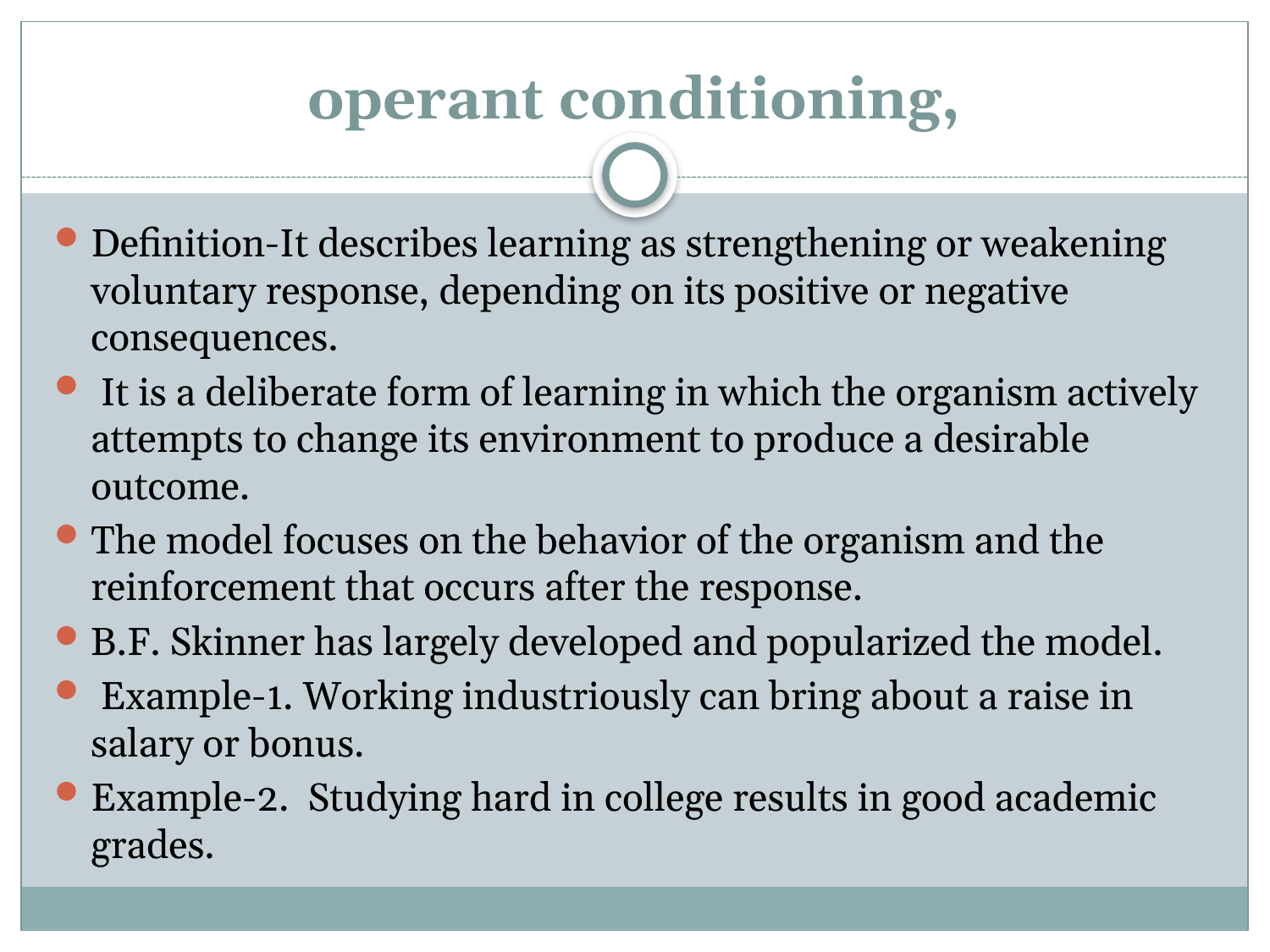

# operant conditioning,
Definition-It describes learning as strengthening or weakening voluntary response, depending on its positive or negative consequences.
 It is a deliberate form of learning in which the organism actively attempts to change its environment to produce a desirable outcome.
The model focuses on the behavior of the organism and the reinforcement that occurs after the response.
B.F. Skinner has largely developed and popularized the model.
 Example-1. Working industriously can bring about a raise in salary or bonus.
Example-2.  Studying hard in college results in good academic grades.